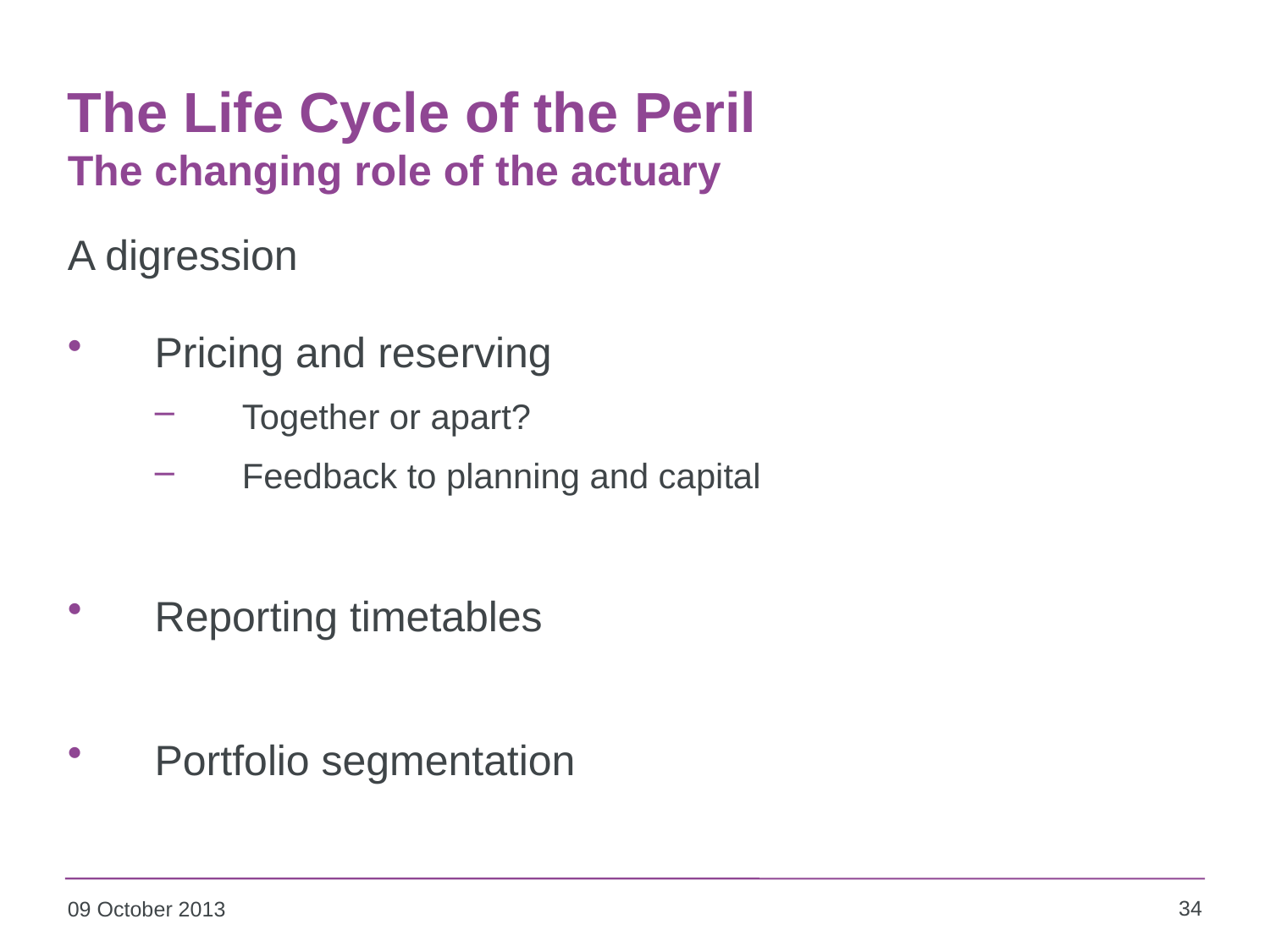

# The Life Cycle of the Peril The changing role of the actuary
A digression
Pricing and reserving
Together or apart?
Feedback to planning and capital

Reporting timetables

Portfolio segmentation
34
09 October 2013